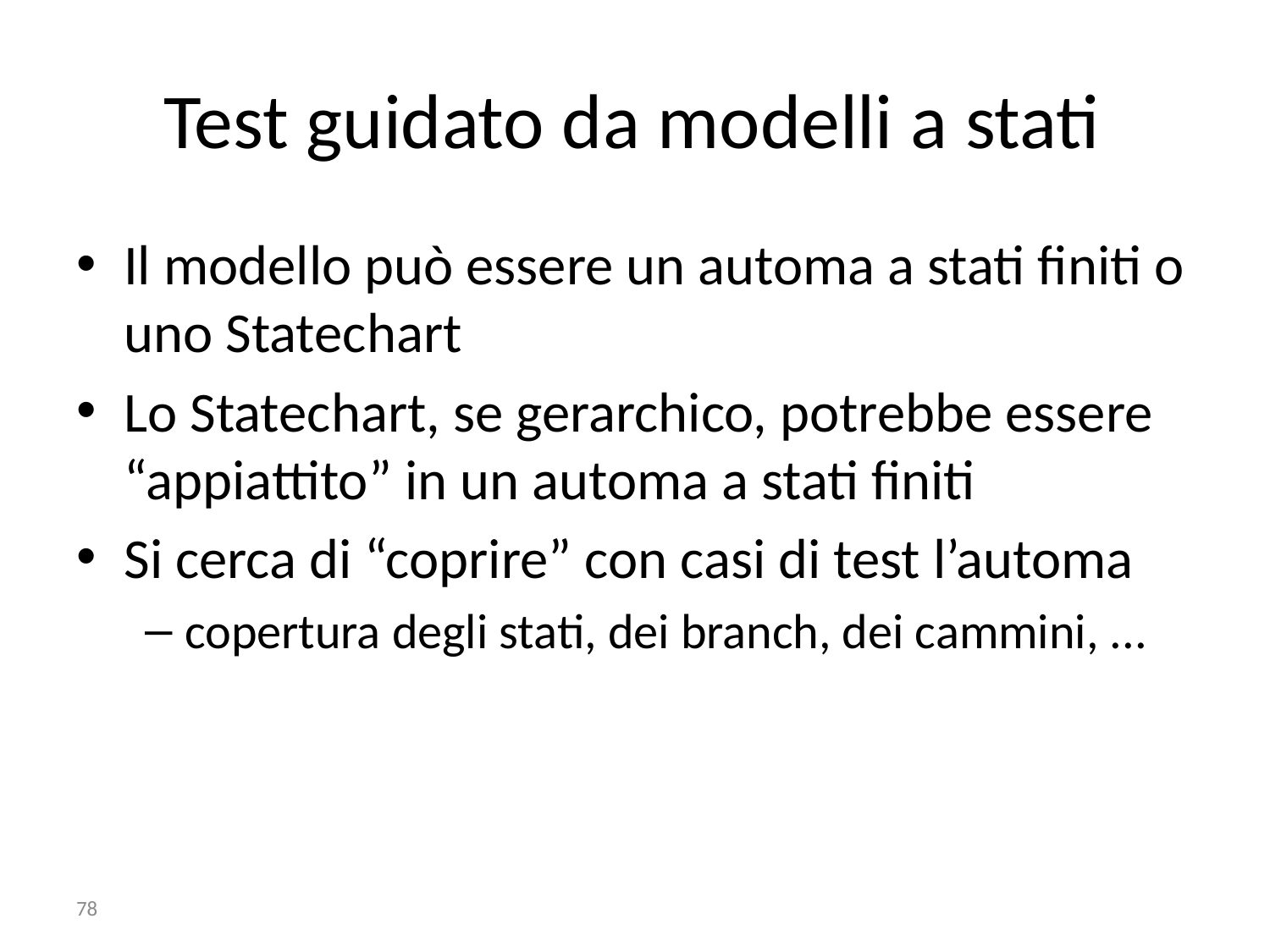

# Test guidato da modelli a stati
Il modello può essere un automa a stati finiti o uno Statechart
Lo Statechart, se gerarchico, potrebbe essere “appiattito” in un automa a stati finiti
Si cerca di “coprire” con casi di test l’automa
copertura degli stati, dei branch, dei cammini, ...
78